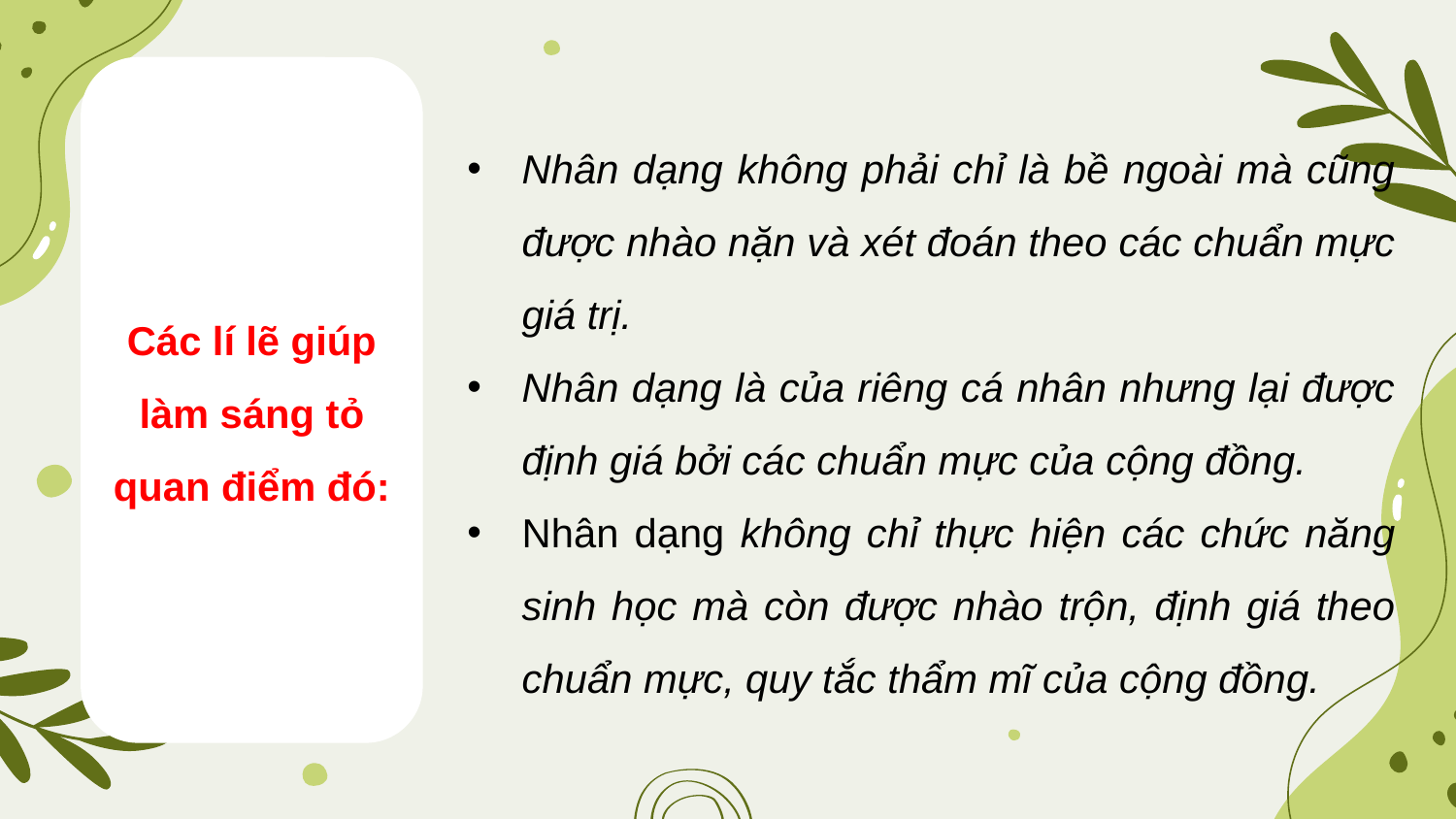

Các lí lẽ giúp làm sáng tỏ quan điểm đó:
Nhân dạng không phải chỉ là bề ngoài mà cũng được nhào nặn và xét đoán theo các chuẩn mực giá trị.
Nhân dạng là của riêng cá nhân nhưng lại được định giá bởi các chuẩn mực của cộng đồng.
Nhân dạng không chỉ thực hiện các chức năng sinh học mà còn được nhào trộn, định giá theo chuẩn mực, quy tắc thẩm mĩ của cộng đồng.